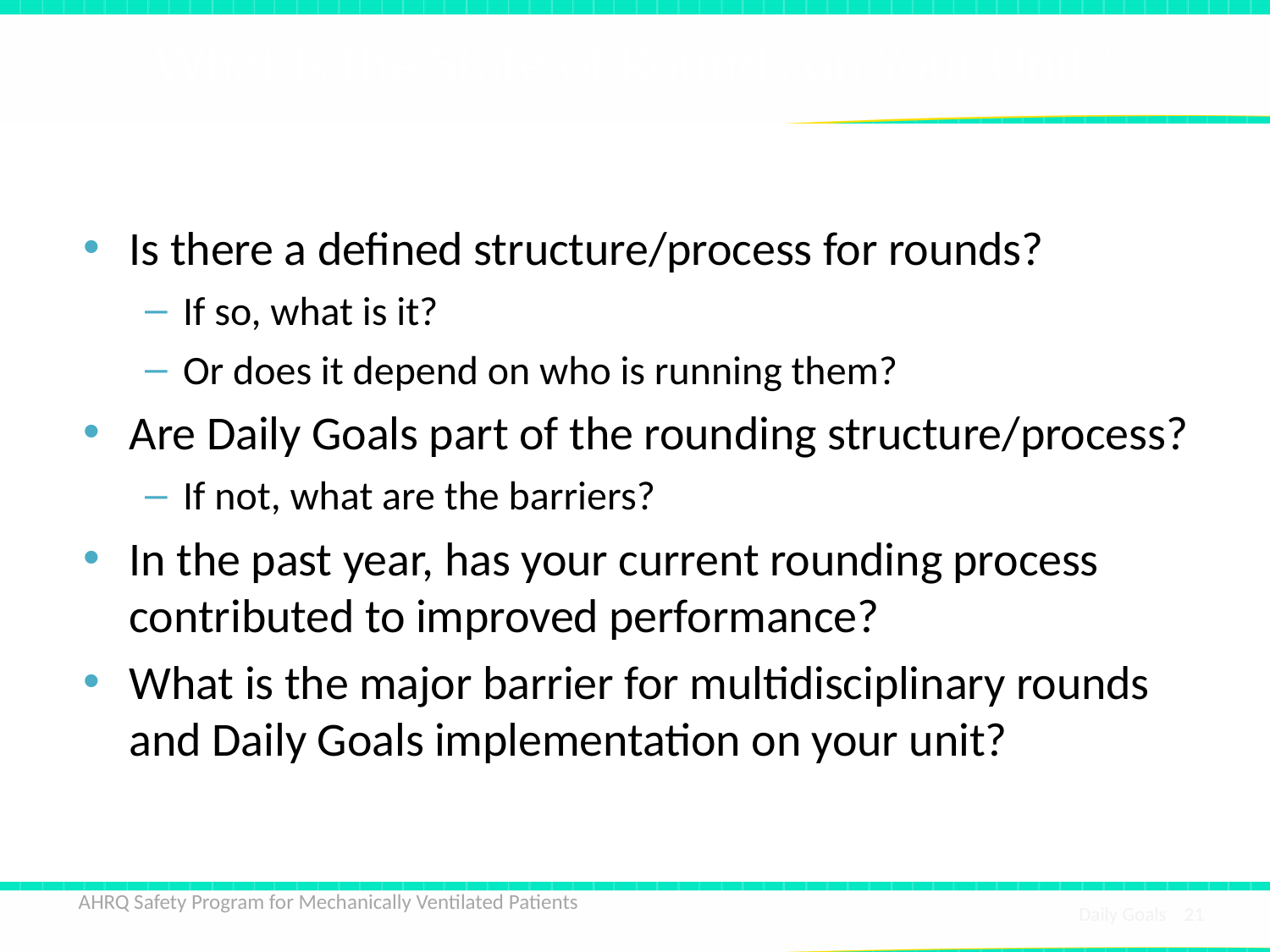

# What Is the State of Rounds on Your Unit?
Is there a defined structure/process for rounds?
If so, what is it?
Or does it depend on who is running them?
Are Daily Goals part of the rounding structure/process?
If not, what are the barriers?
In the past year, has your current rounding process contributed to improved performance?
What is the major barrier for multidisciplinary rounds and Daily Goals implementation on your unit?